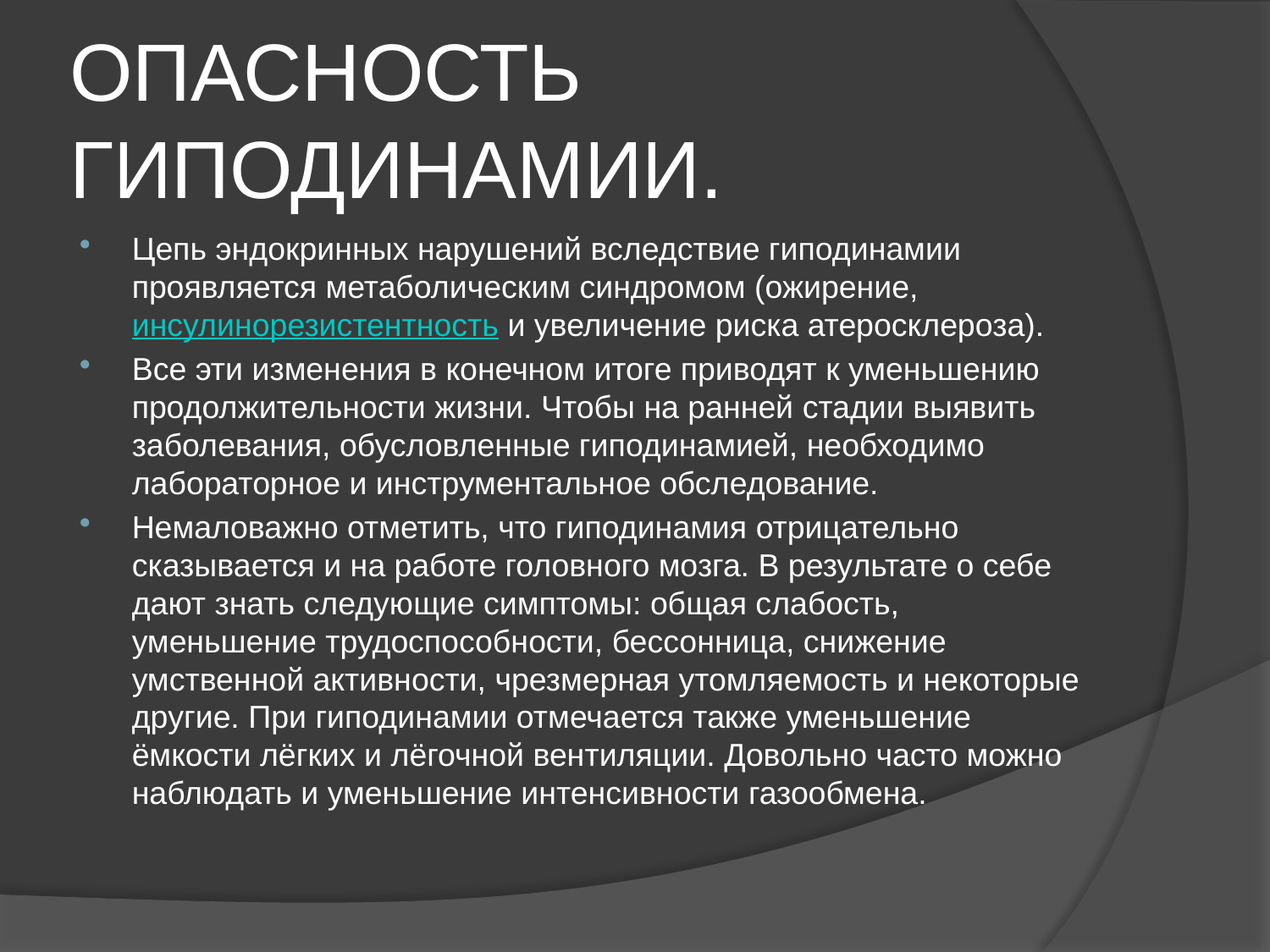

# ОПАСНОСТЬ ГИПОДИНАМИИ.
Цепь эндокринных нарушений вследствие гиподинамии проявляется метаболическим синдромом (ожирение, инсулинорезистентность и увеличение риска атеросклероза).
Все эти изменения в конечном итоге приводят к уменьшению продолжительности жизни. Чтобы на ранней стадии выявить заболевания, обусловленные гиподинамией, необходимо лабораторное и инструментальное обследование.
Немаловажно отметить, что гиподинамия отрицательно сказывается и на работе головного мозга. В результате о себе дают знать следующие симптомы: общая слабость, уменьшение трудоспособности, бессонница, снижение умственной активности, чрезмерная утомляемость и некоторые другие. При гиподинамии отмечается также уменьшение ёмкости лёгких и лёгочной вентиляции. Довольно часто можно наблюдать и уменьшение интенсивности газообмена.